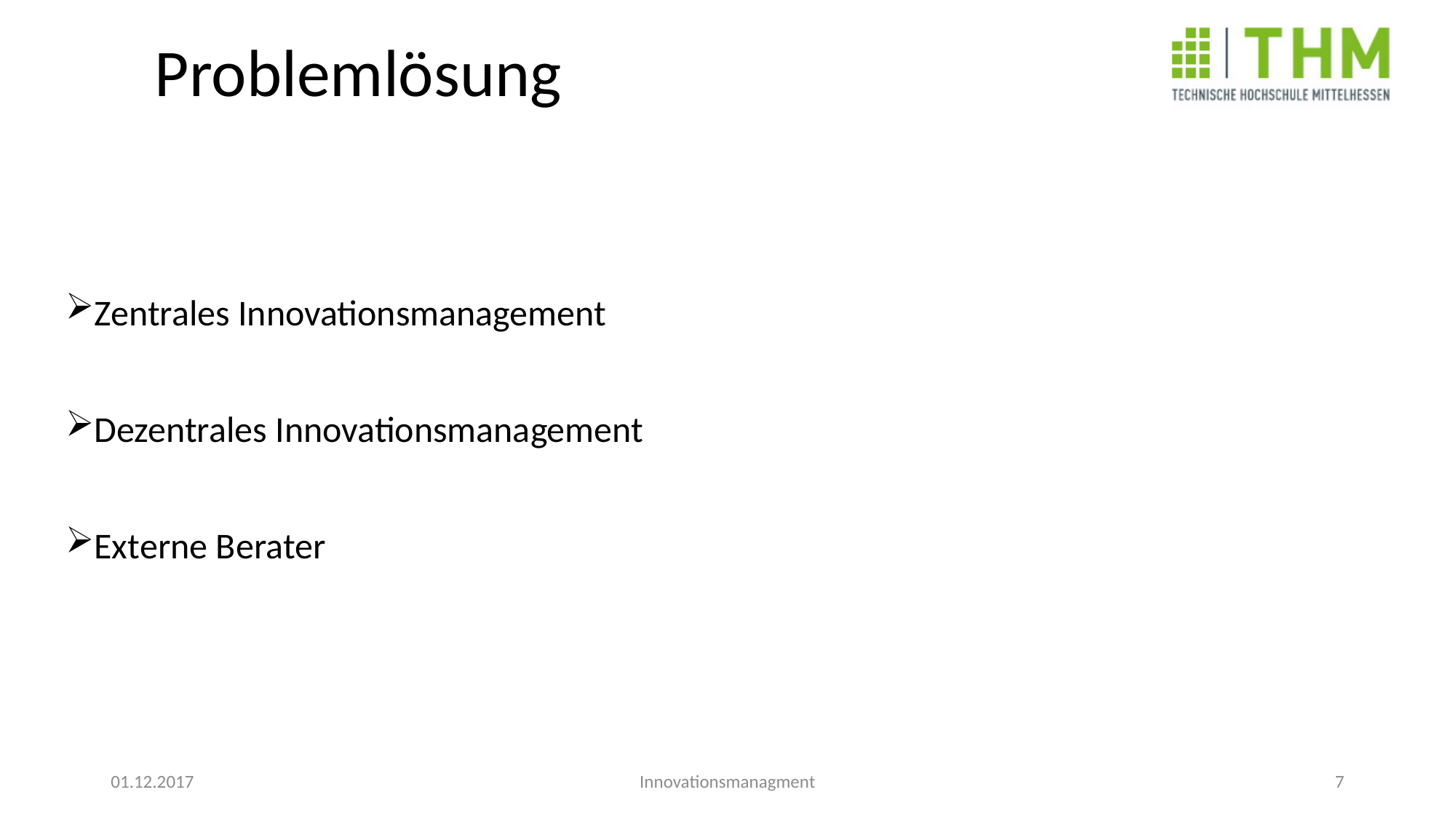

Problemlösung
Zentrales Innovationsmanagement
Dezentrales Innovationsmanagement
Externe Berater
01.12.2017
Innovationsmanagment
7